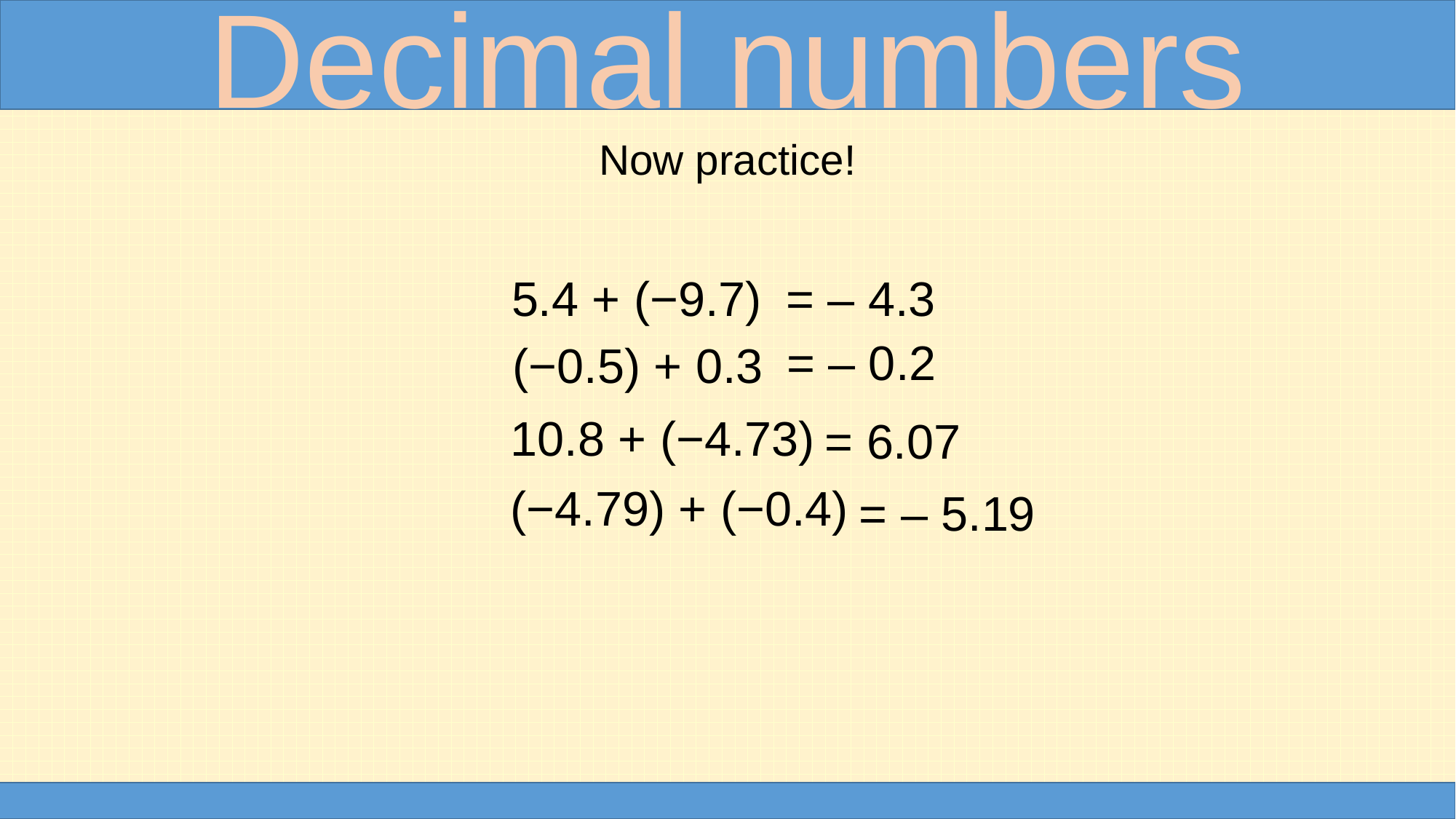

Decimal numbers
Now practice!
5.4 + (−9.7)
= – 4.3
= – 0.2
(−0.5) + 0.3
10.8 + (−4.73)
= 6.07
(−4.79) + (−0.4)
= – 5.19